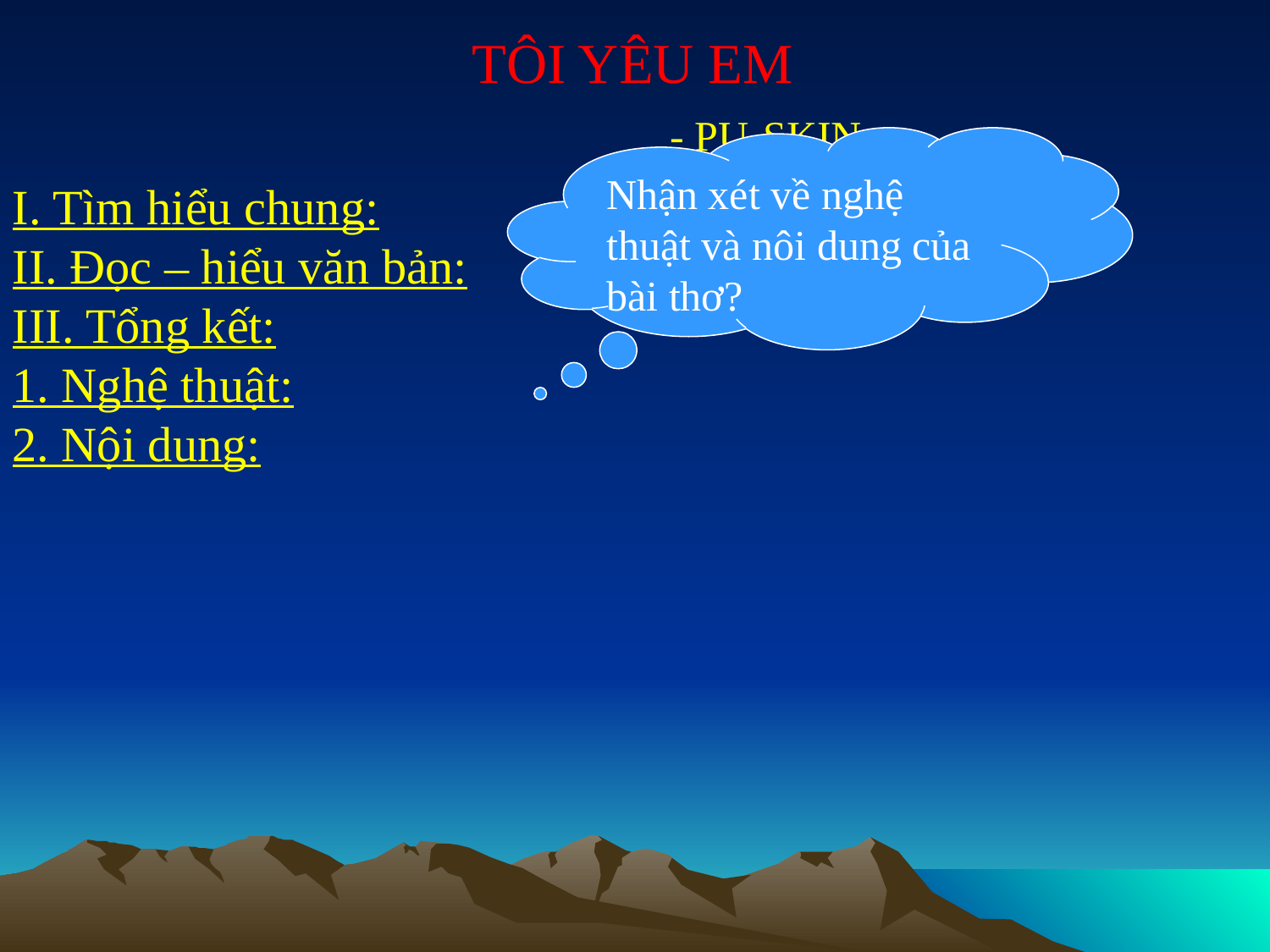

TÔI YÊU EM
                        - PU-SKIN -
Nhận xét về nghệ thuật và nôi dung của bài thơ?

I. Tìm hiểu chung:
II. Đọc – hiểu văn bản:
III. Tổng kết:
1. Nghệ thuật:
2. Nội dung: